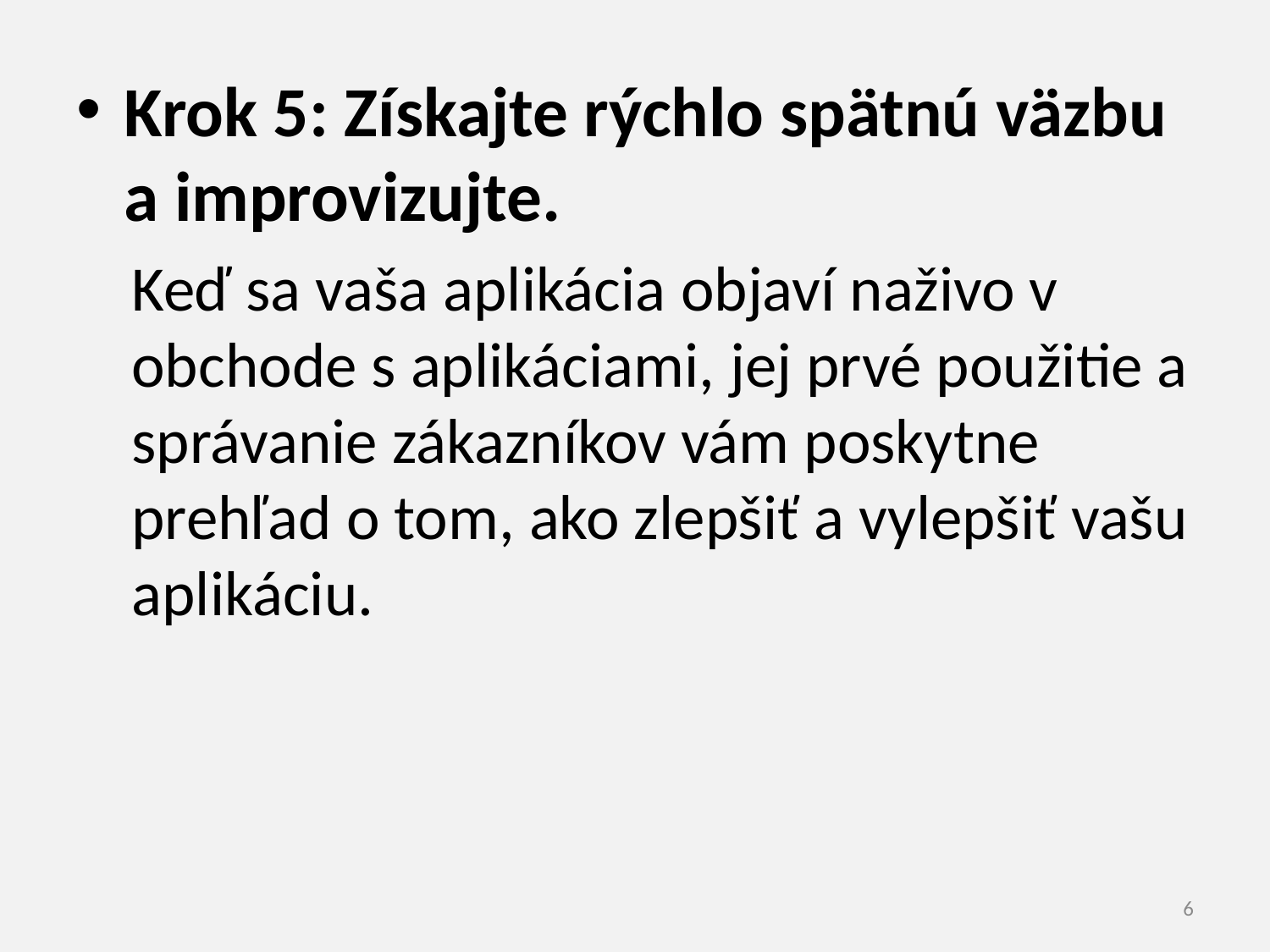

Krok 5: Získajte rýchlo spätnú väzbu a improvizujte.
Keď sa vaša aplikácia objaví naživo v obchode s aplikáciami, jej prvé použitie a správanie zákazníkov vám poskytne prehľad o tom, ako zlepšiť a vylepšiť vašu aplikáciu.
6